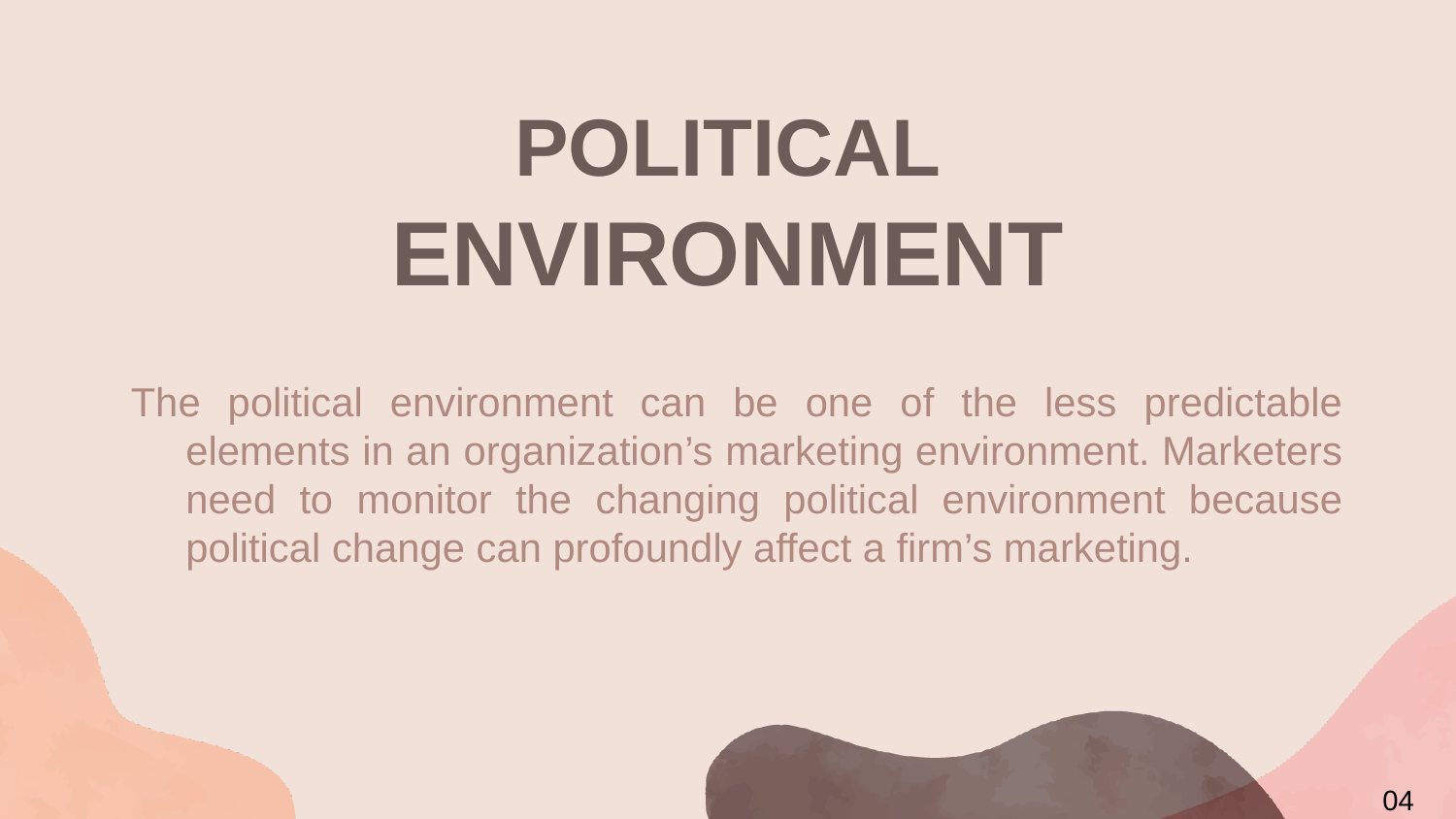

# POLITICAL ENVIRONMENT
The political environment can be one of the less predictable elements in an organization’s marketing environment. Marketers need to monitor the changing political environment because political change can profoundly affect a firm’s marketing.

04